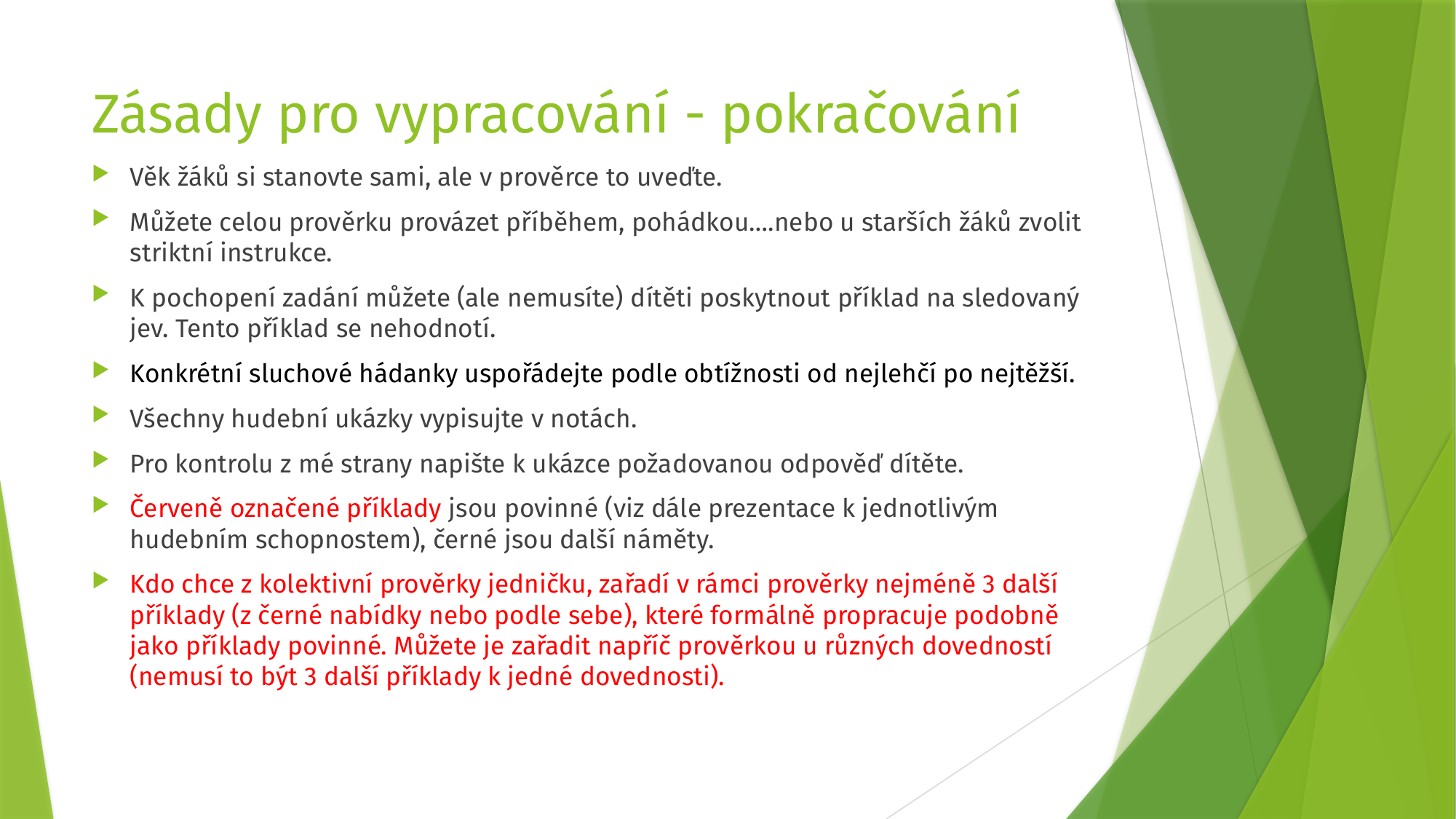

# Zásady pro vypracování - pokračování
Věk žáků si stanovte sami, ale v prověrce to uveďte.
Můžete celou prověrku provázet příběhem, pohádkou….nebo u starších žáků zvolit striktní instrukce.
K pochopení zadání můžete (ale nemusíte) dítěti poskytnout příklad na sledovaný jev. Tento příklad se nehodnotí.
Konkrétní sluchové hádanky uspořádejte podle obtížnosti od nejlehčí po nejtěžší.
Všechny hudební ukázky vypisujte v notách.
Pro kontrolu z mé strany napište k ukázce požadovanou odpověď dítěte.
Červeně označené příklady jsou povinné (viz dále prezentace k jednotlivým hudebním schopnostem), černé jsou další náměty.
Kdo chce z kolektivní prověrky jedničku, zařadí v rámci prověrky nejméně 3 další příklady (z černé nabídky nebo podle sebe), které formálně propracuje podobně jako příklady povinné. Můžete je zařadit napříč prověrkou u různých dovedností (nemusí to být 3 další příklady k jedné dovednosti).